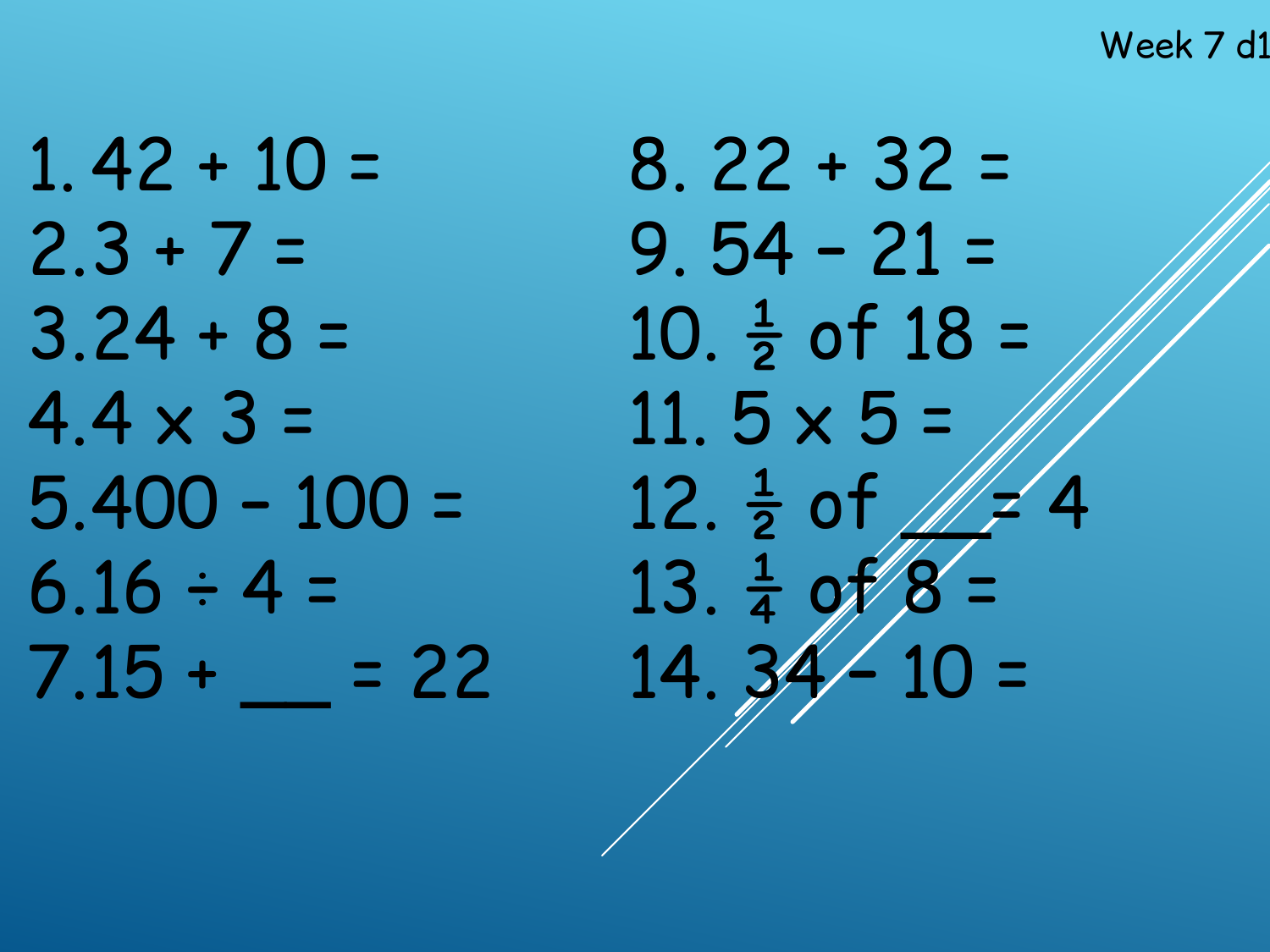

Week 7 d1
42 + 10 =
3 + 7 =
24 + 8 =
4 x 3 =
400 – 100 =
16 ÷ 4 =
15 + __ = 22

8. 22 + 32 =
9. 54 – 21 =
10. ½ of 18 =
11. 5 x 5 =
12. ½ of __= 4
13. ¼ of 8 =
14. 34 – 10 =